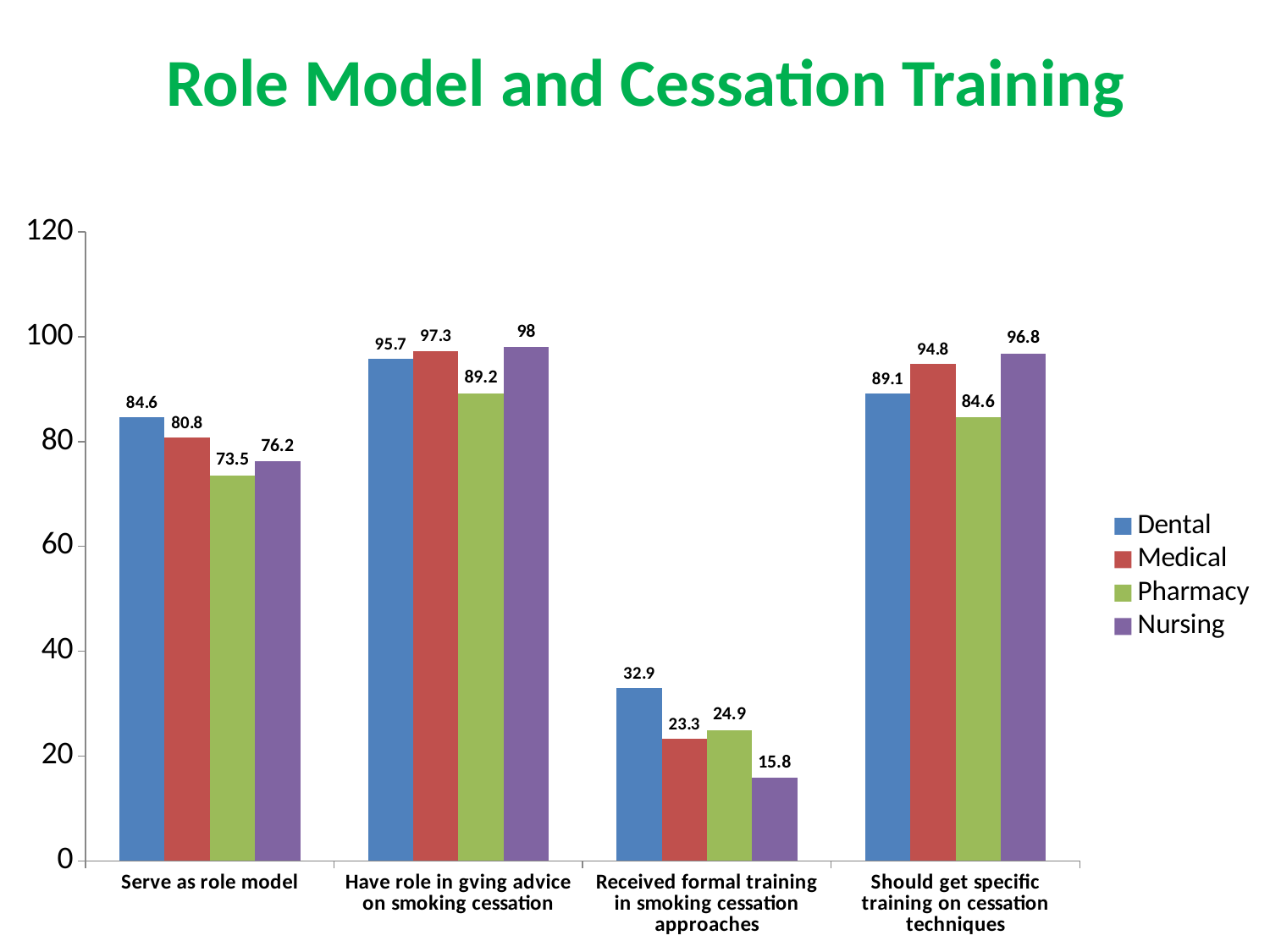

# Role Model and Cessation Training

### Chart

| Category | Dental | Medical | Pharmacy | Nursing |
|---|---|---|---|---|
| Serve as role model | 84.6 | 80.8 | 73.5 | 76.2 |
| Have role in gving advice on smoking cessation | 95.7 | 97.3 | 89.2 | 98.0 |
| Received formal training in smoking cessation approaches | 32.9 | 23.3 | 24.9 | 15.8 |
| Should get specific training on cessation techniques | 89.1 | 94.8 | 84.6 | 96.8 |